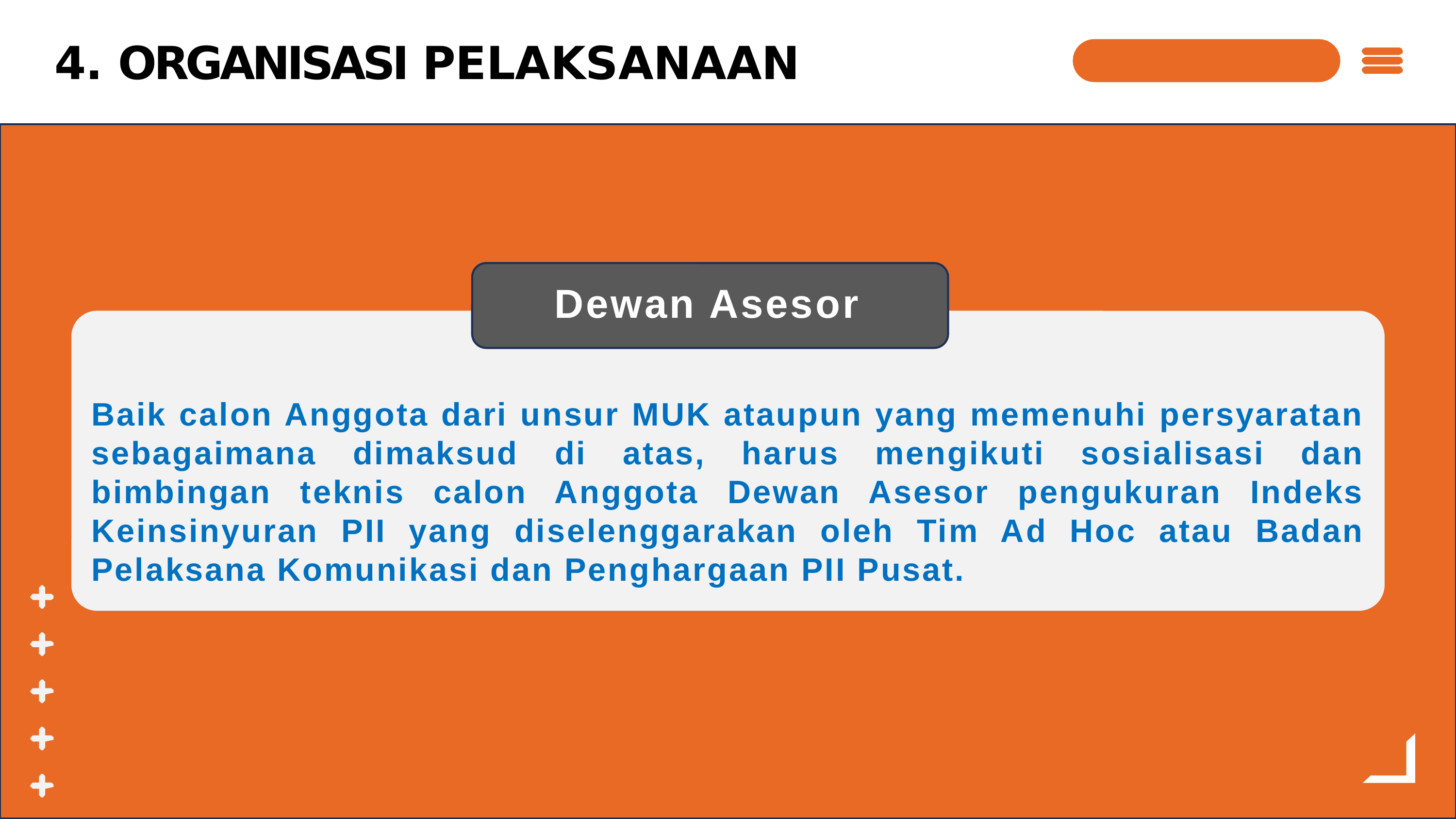

# 4. ORGANISASI PELAKSANAAN

Dewan Asesor

Baik calon Anggota dari unsur MUK ataupun yang memenuhi persyaratan sebagaimana dimaksud di atas, harus mengikuti sosialisasi dan bimbingan teknis calon Anggota Dewan Asesor pengukuran Indeks Keinsinyuran PII yang diselenggarakan oleh Tim Ad Hoc atau Badan Pelaksana Komunikasi dan Penghargaan PII Pusat.